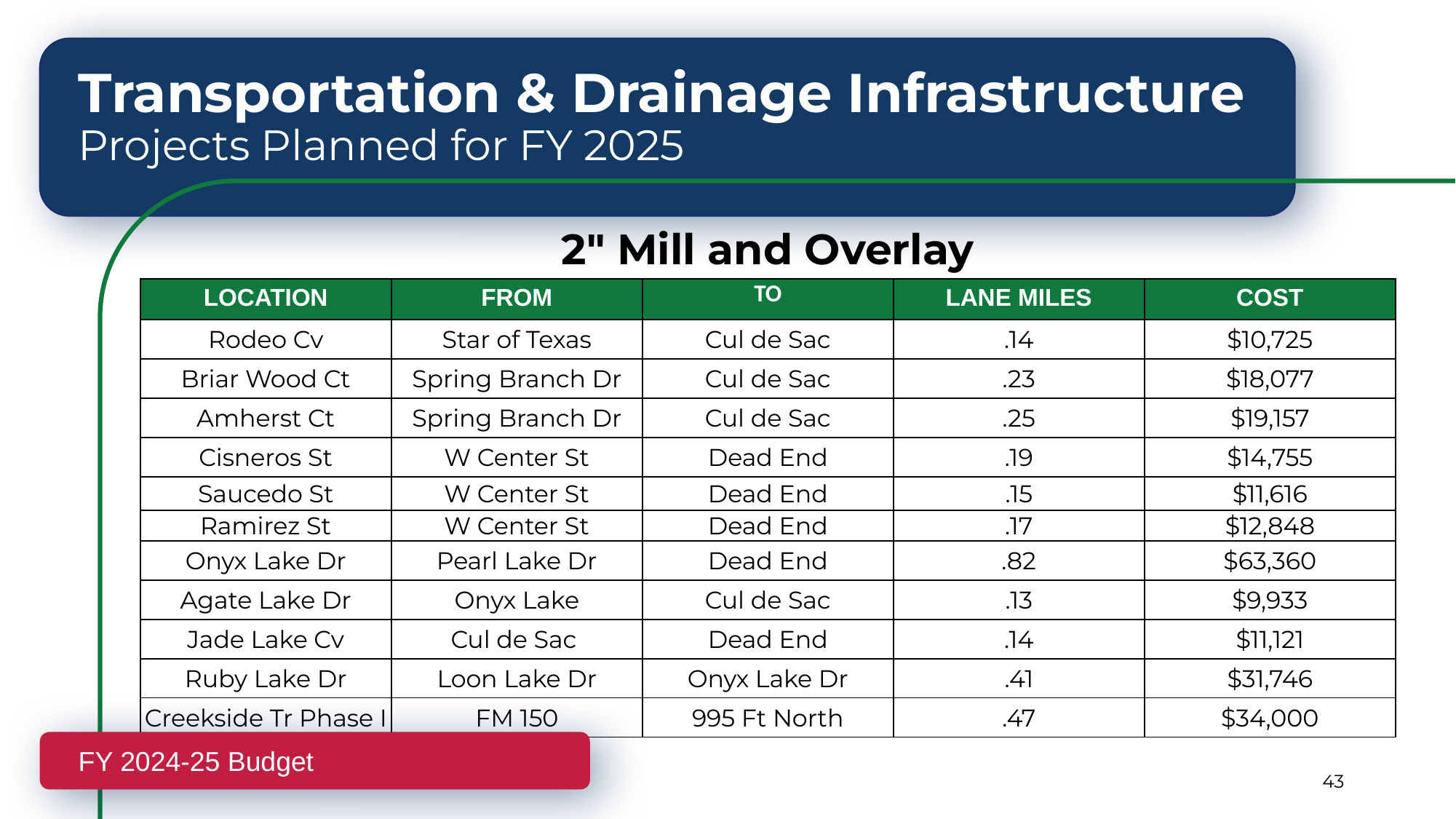

# Transportation & Drainage Infrastructure Projects Planned for FY 2025

2" Mill and Overlay
| LOCATION | FROM | TO | LANE MILES | COST |
| --- | --- | --- | --- | --- |
| Rodeo Cv | Star of Texas | Cul de Sac | .14 | $10,725 |
| Briar Wood Ct | Spring Branch Dr | Cul de Sac | .23 | $18,077 |
| Amherst Ct | Spring Branch Dr | Cul de Sac | .25 | $19,157 |
| Cisneros St | W Center St | Dead End | .19 | $14,755 |
| Saucedo St | W Center St | Dead End | .15 | $11,616 |
| Ramirez St | W Center St | Dead End | .17 | $12,848 |
| Onyx Lake Dr | Pearl Lake Dr | Dead End | .82 | $63,360 |
| Agate Lake Dr | Onyx Lake | Cul de Sac | .13 | $9,933 |
| Jade Lake Cv | Cul de Sac | Dead End | .14 | $11,121 |
| Ruby Lake Dr | Loon Lake Dr | Onyx Lake Dr | .41 | $31,746 |
| Creekside Tr Phase I | FM 150 | 995 Ft North | .47 | $34,000 |

FY 2024-25 Budget
43